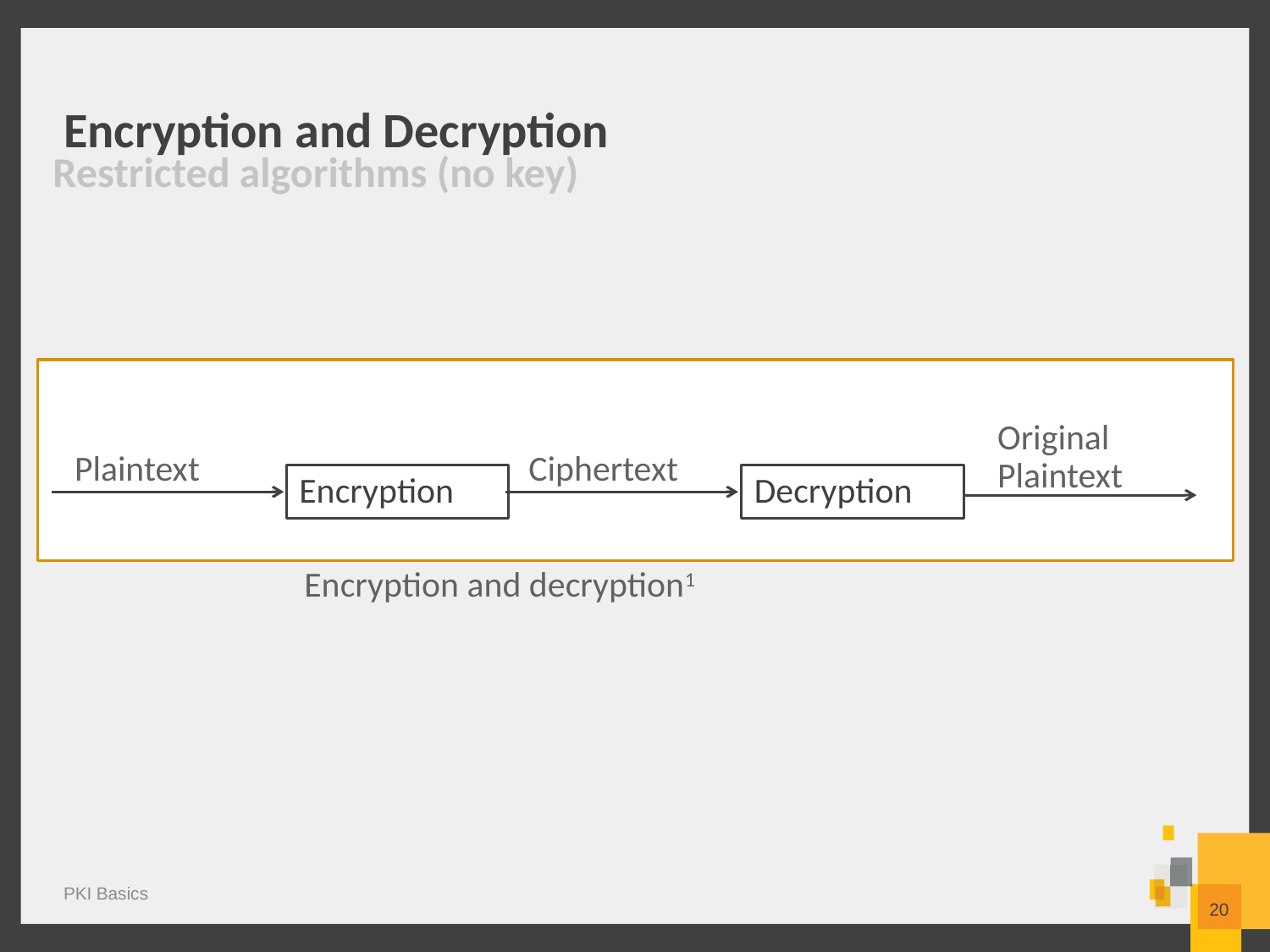

# Encryption and Decryption
Restricted algorithms (no key)

Original
Plaintext
Plaintext
Ciphertext
Encryption
Decryption
Encryption and decryption1
PKI Basics
20